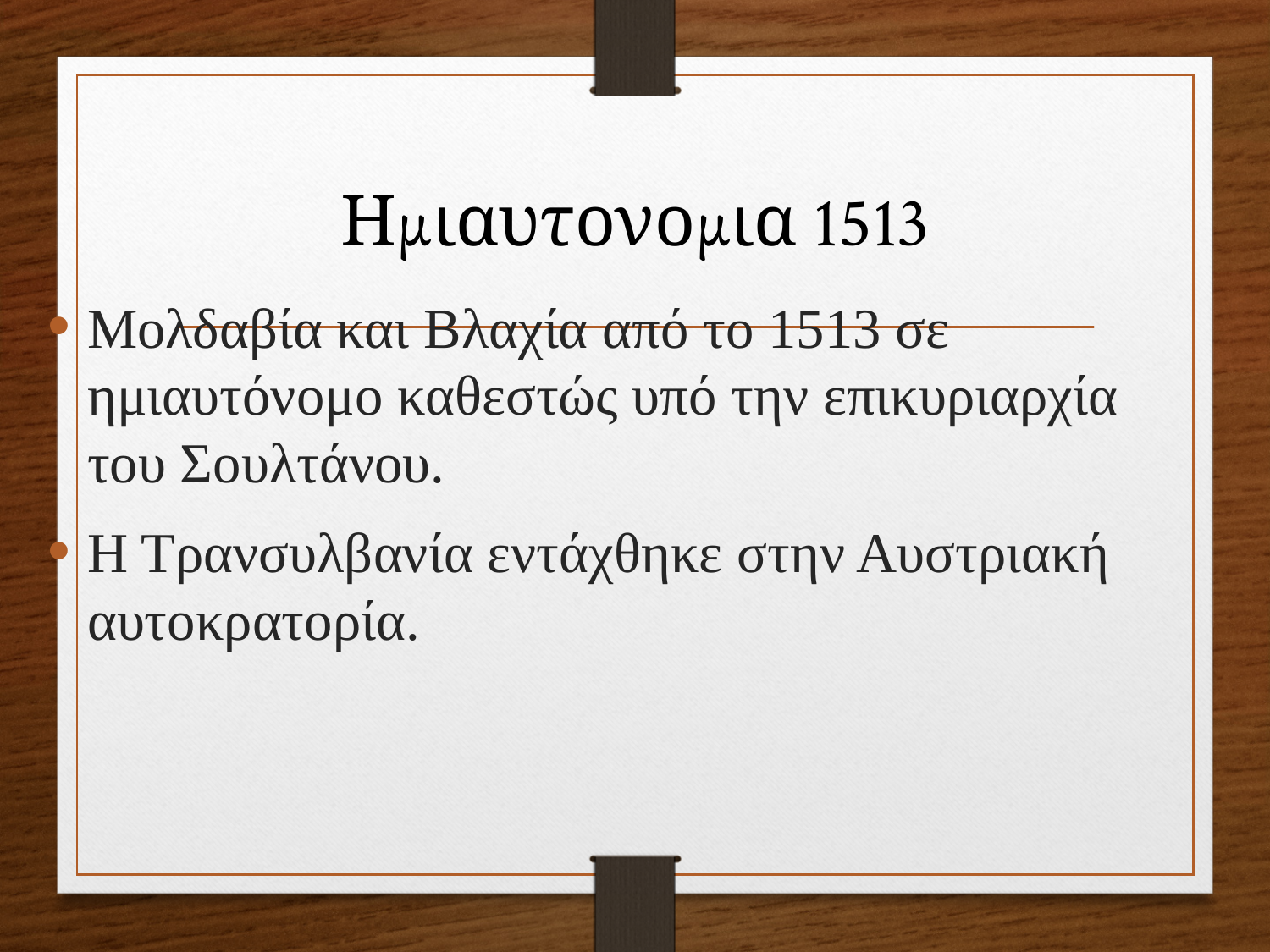

# Ημιαυτονομια 1513
Μολδαβία και Βλαχία από το 1513 σε ημιαυτόνομο καθεστώς υπό την επικυριαρχία του Σουλτάνου.
Η Τρανσυλβανία εντάχθηκε στην Αυστριακή αυτοκρατορία.